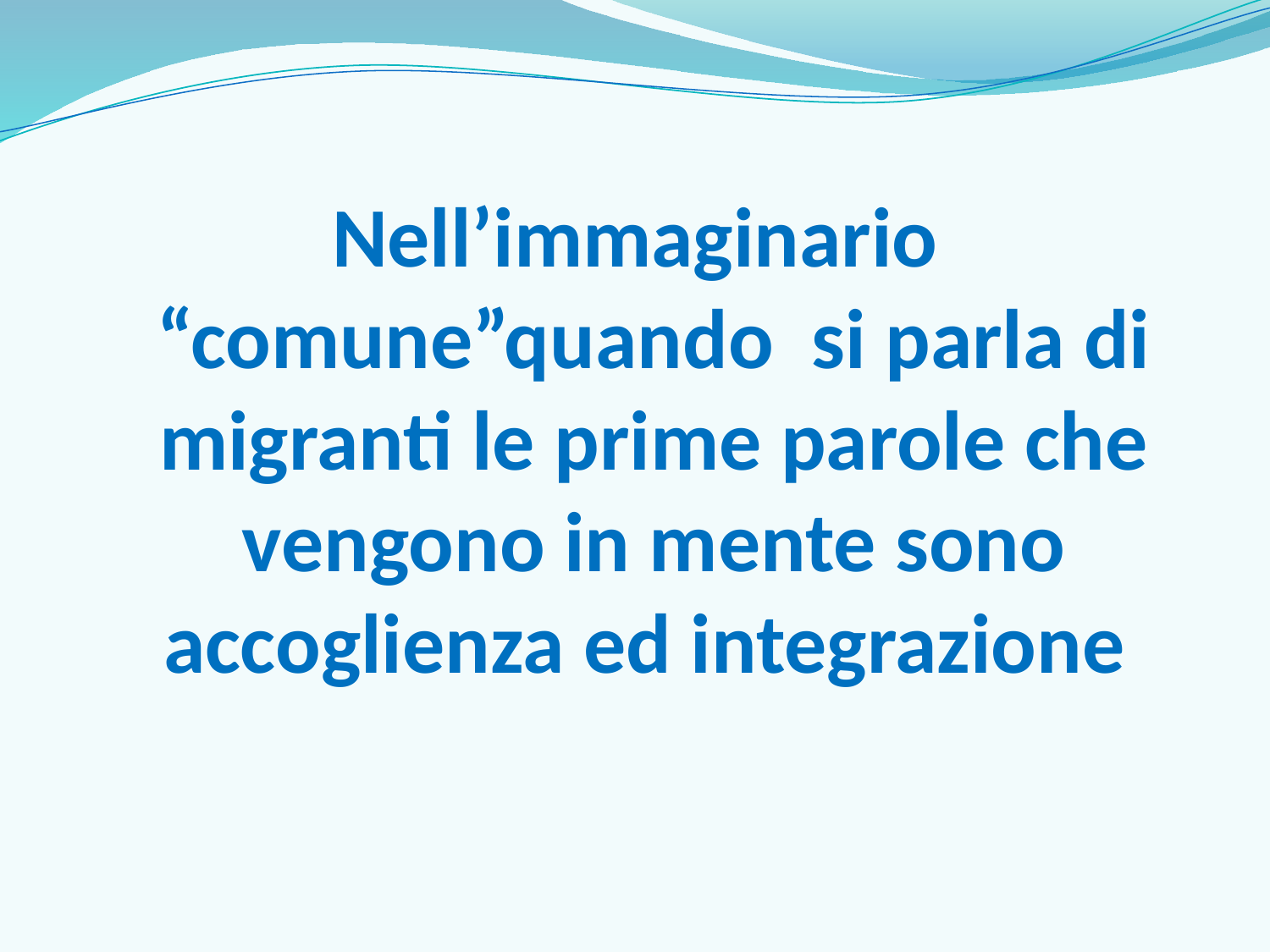

Nell’immaginario “comune”quando  si parla di migranti le prime parole che vengono in mente sono accoglienza ed integrazione